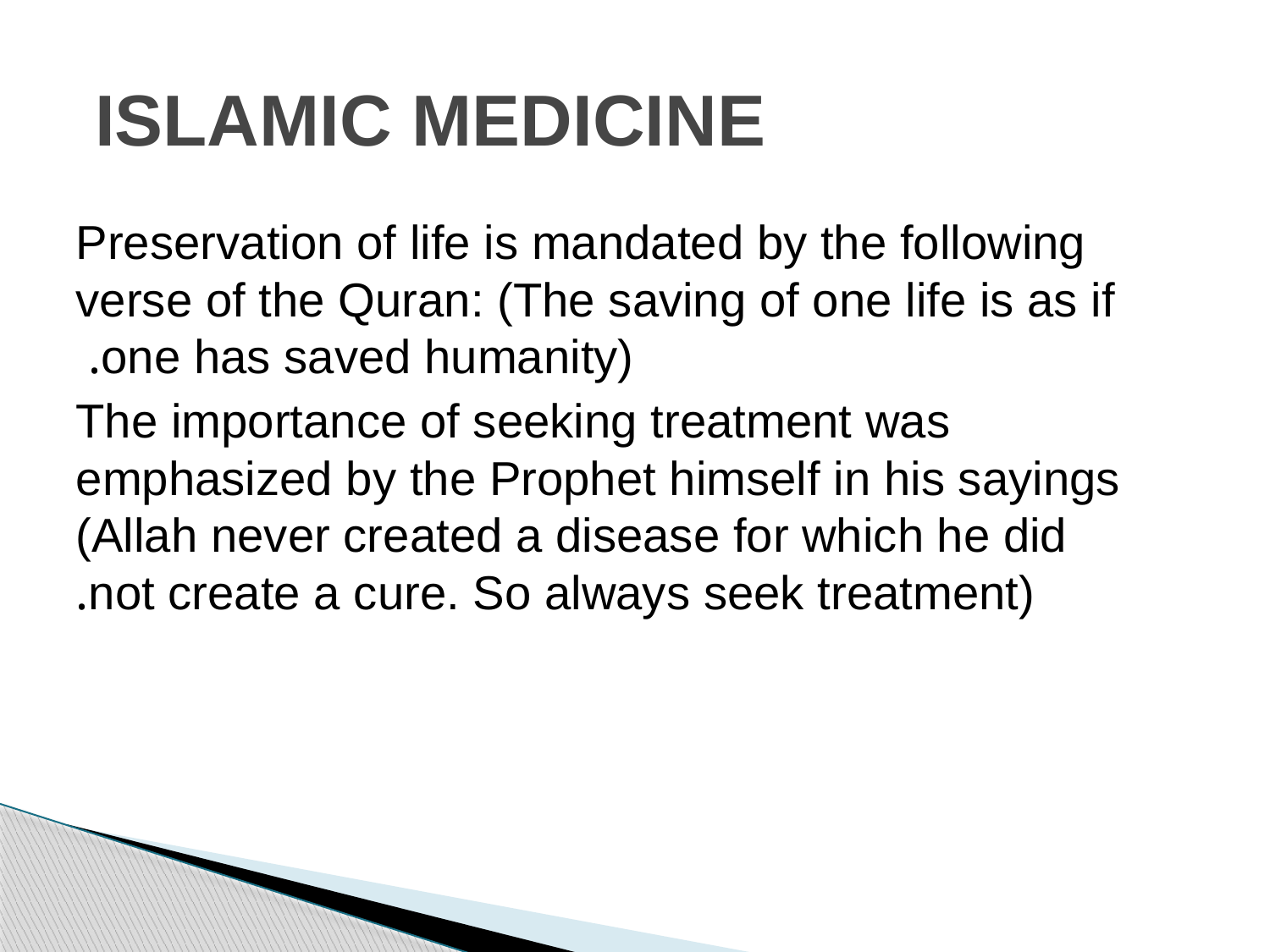

# ISLAMIC MEDICINE
Preservation of life is mandated by the following verse of the Quran: (The saving of one life is as if one has saved humanity).
The importance of seeking treatment was emphasized by the Prophet himself in his sayings (Allah never created a disease for which he did not create a cure. So always seek treatment).